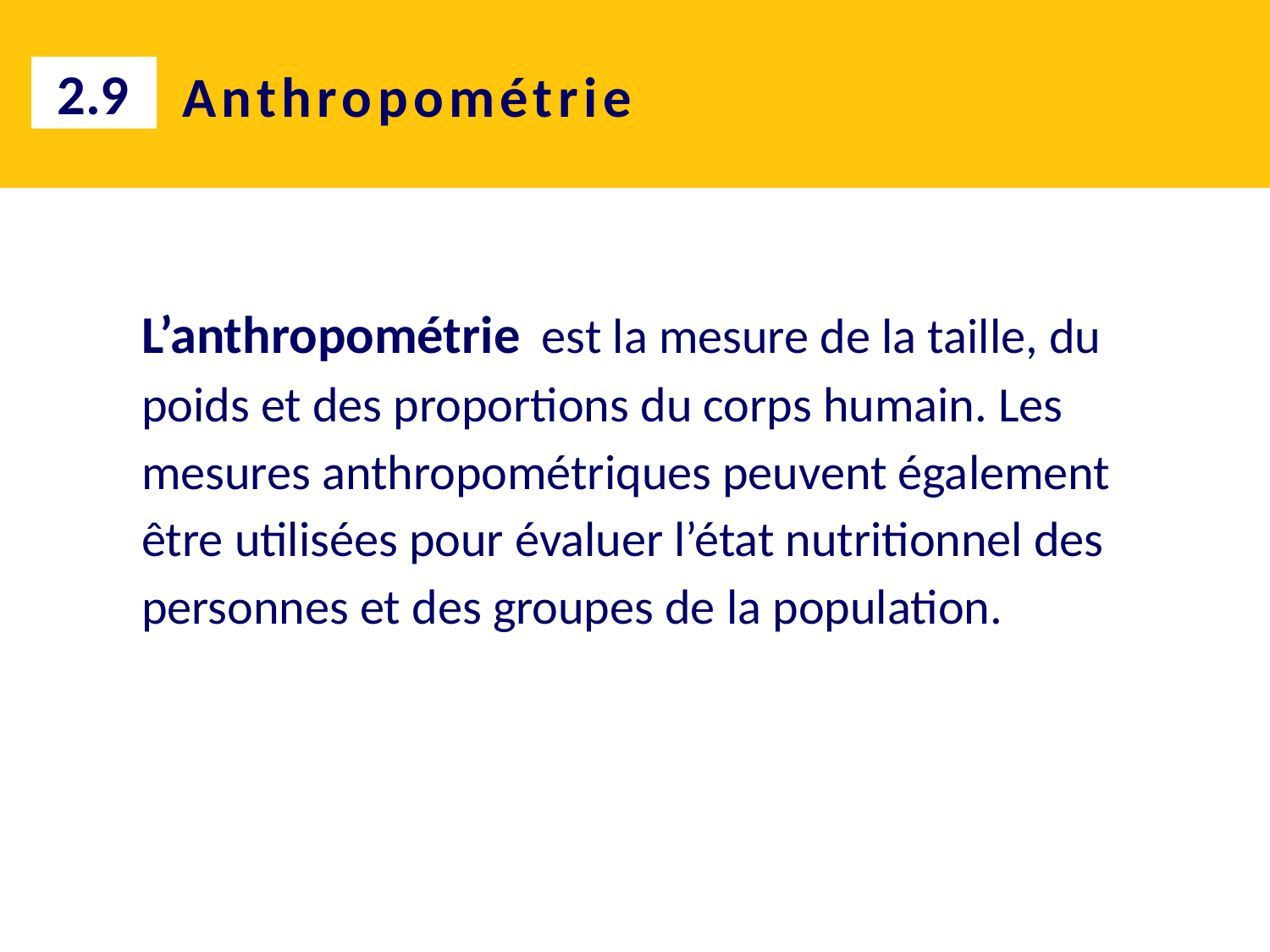

2.9
# Anthropométrie
L’anthropométrie  est la mesure de la taille, du poids et des proportions du corps humain. Les mesures anthropométriques peuvent également être utilisées pour évaluer l’état nutritionnel des personnes et des groupes de la population.